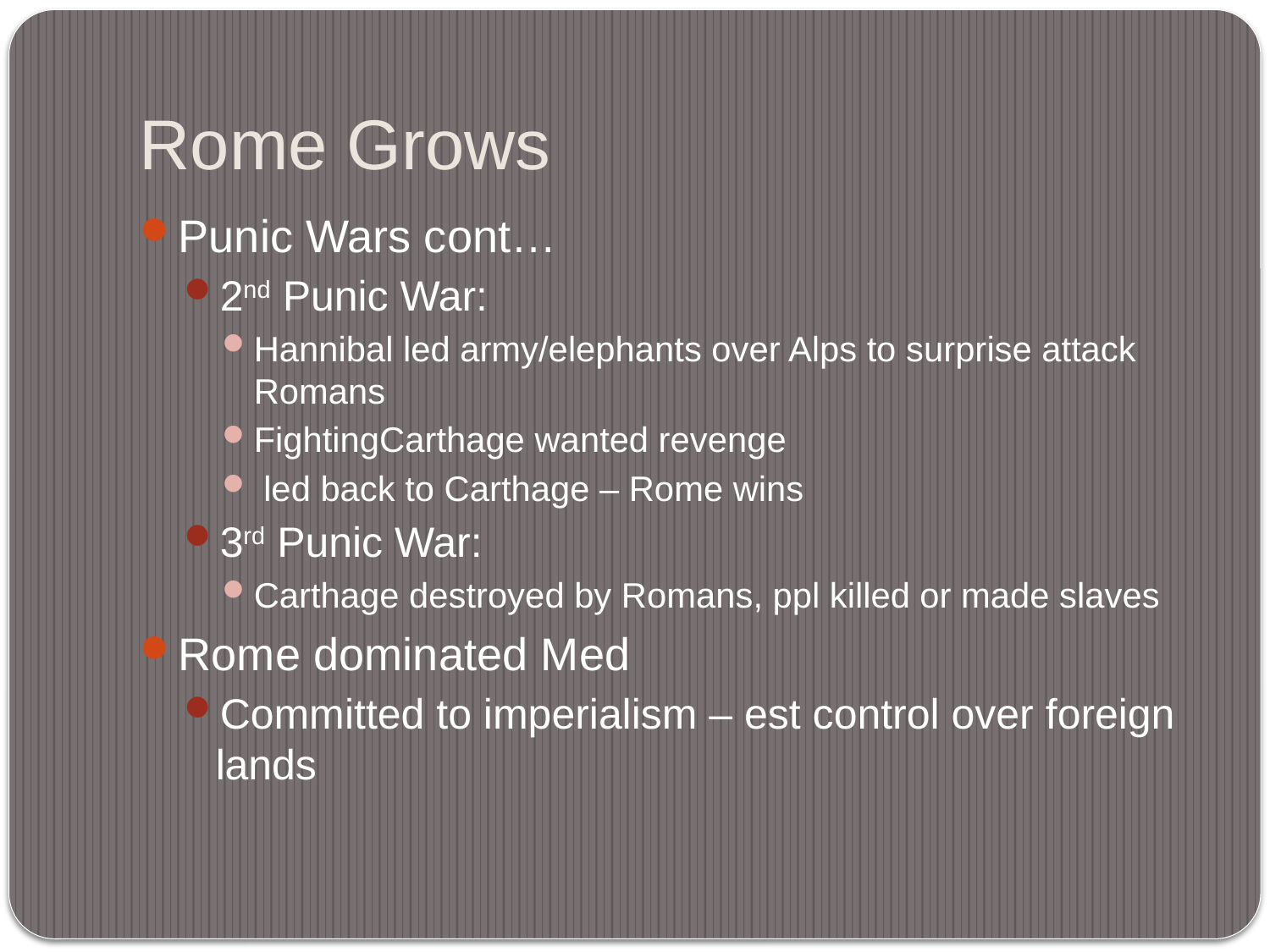

# Rome Grows
Punic Wars cont…
2nd Punic War:
Hannibal led army/elephants over Alps to surprise attack Romans
FightingCarthage wanted revenge
 led back to Carthage – Rome wins
3rd Punic War:
Carthage destroyed by Romans, ppl killed or made slaves
Rome dominated Med
Committed to imperialism – est control over foreign lands